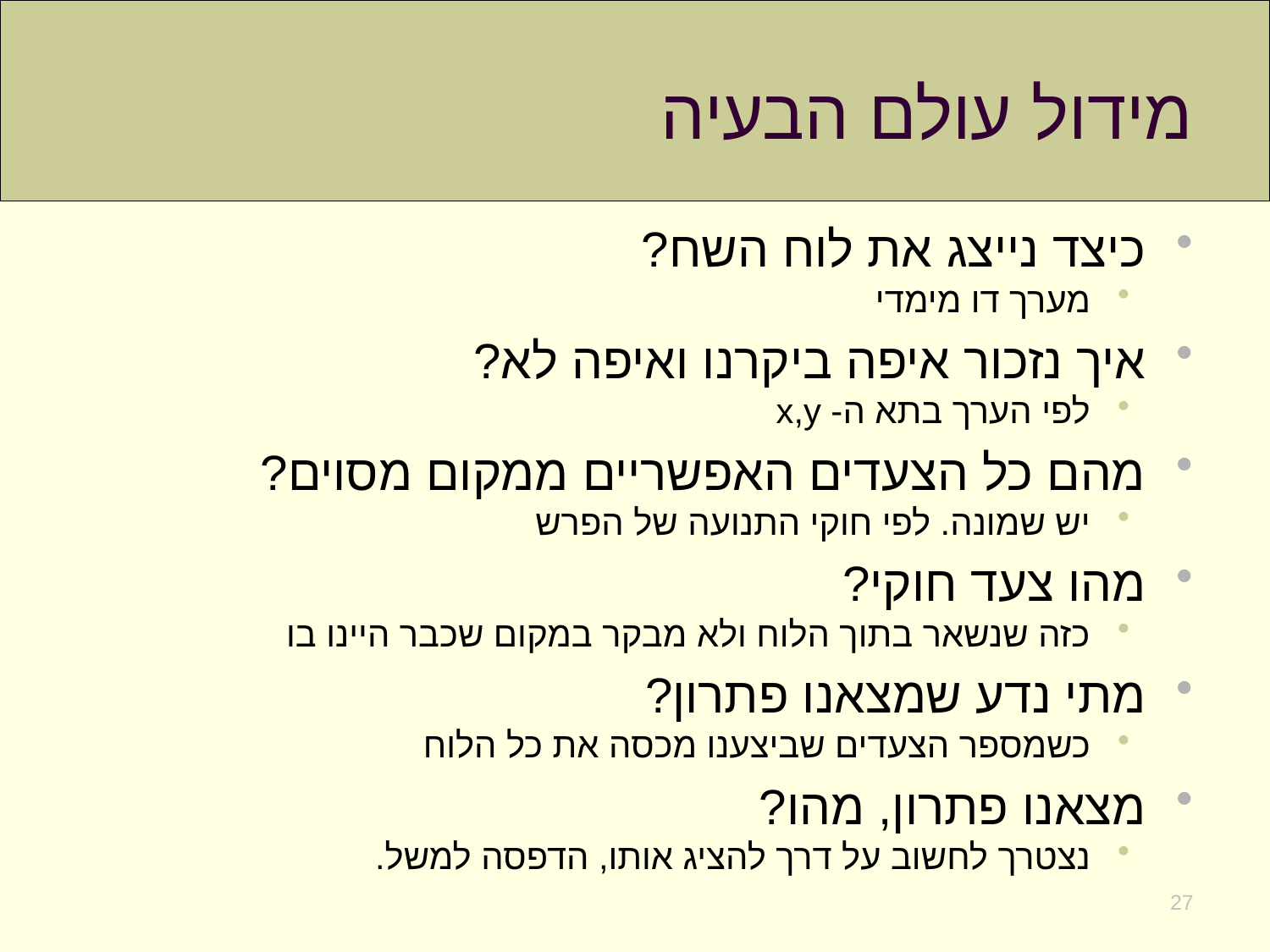

# מידול עולם הבעיה
כיצד נייצג את לוח השח?
מערך דו מימדי
איך נזכור איפה ביקרנו ואיפה לא?
לפי הערך בתא ה- x,y
מהם כל הצעדים האפשריים ממקום מסוים?
יש שמונה. לפי חוקי התנועה של הפרש
מהו צעד חוקי?
כזה שנשאר בתוך הלוח ולא מבקר במקום שכבר היינו בו
מתי נדע שמצאנו פתרון?
כשמספר הצעדים שביצענו מכסה את כל הלוח
מצאנו פתרון, מהו?
נצטרך לחשוב על דרך להציג אותו, הדפסה למשל.

27